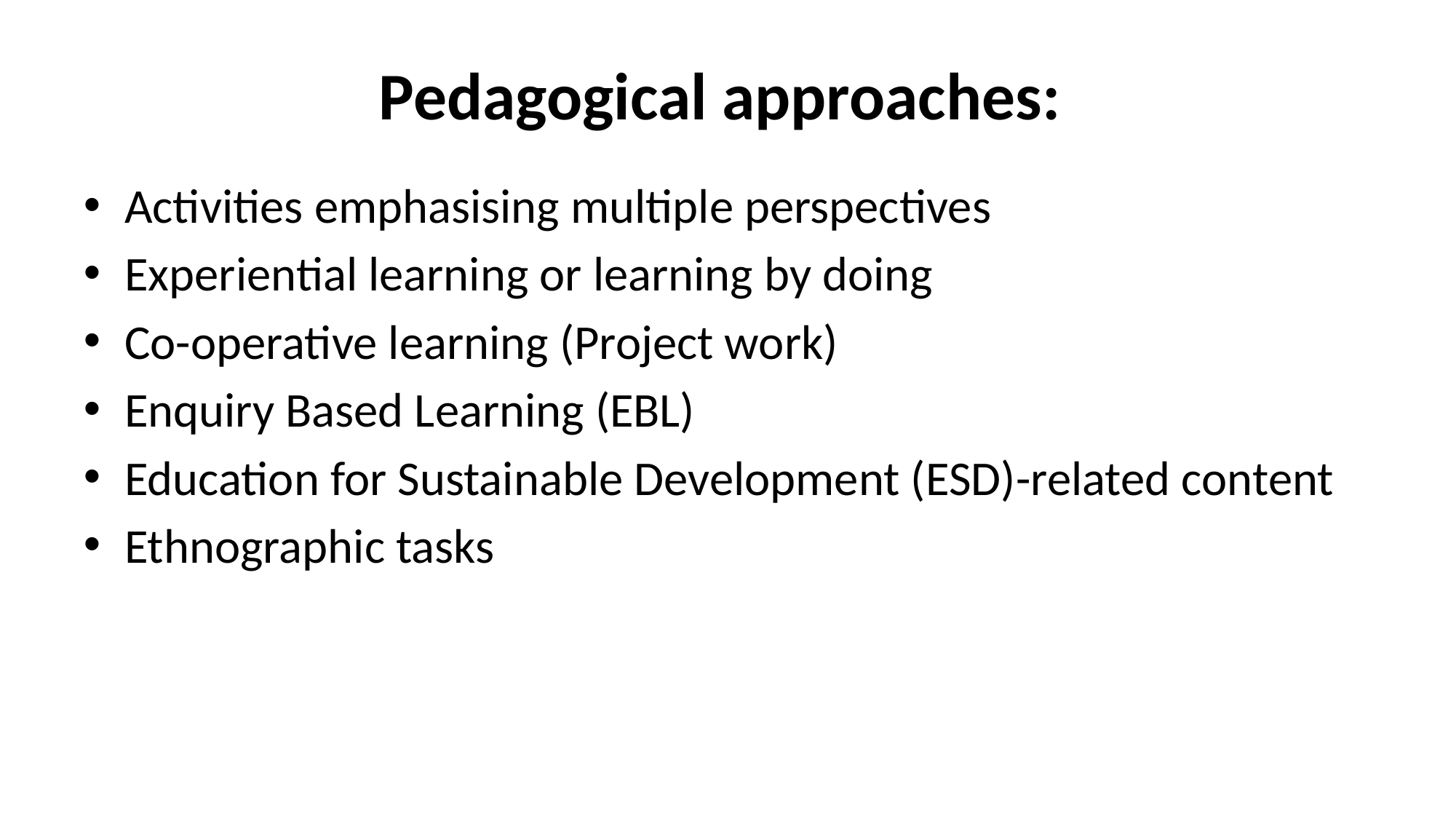

# Pedagogical approaches:
Activities emphasising multiple perspectives
Experiential learning or learning by doing
Co-operative learning (Project work)
Enquiry Based Learning (EBL)
Education for Sustainable Development (ESD)-related content
Ethnographic tasks